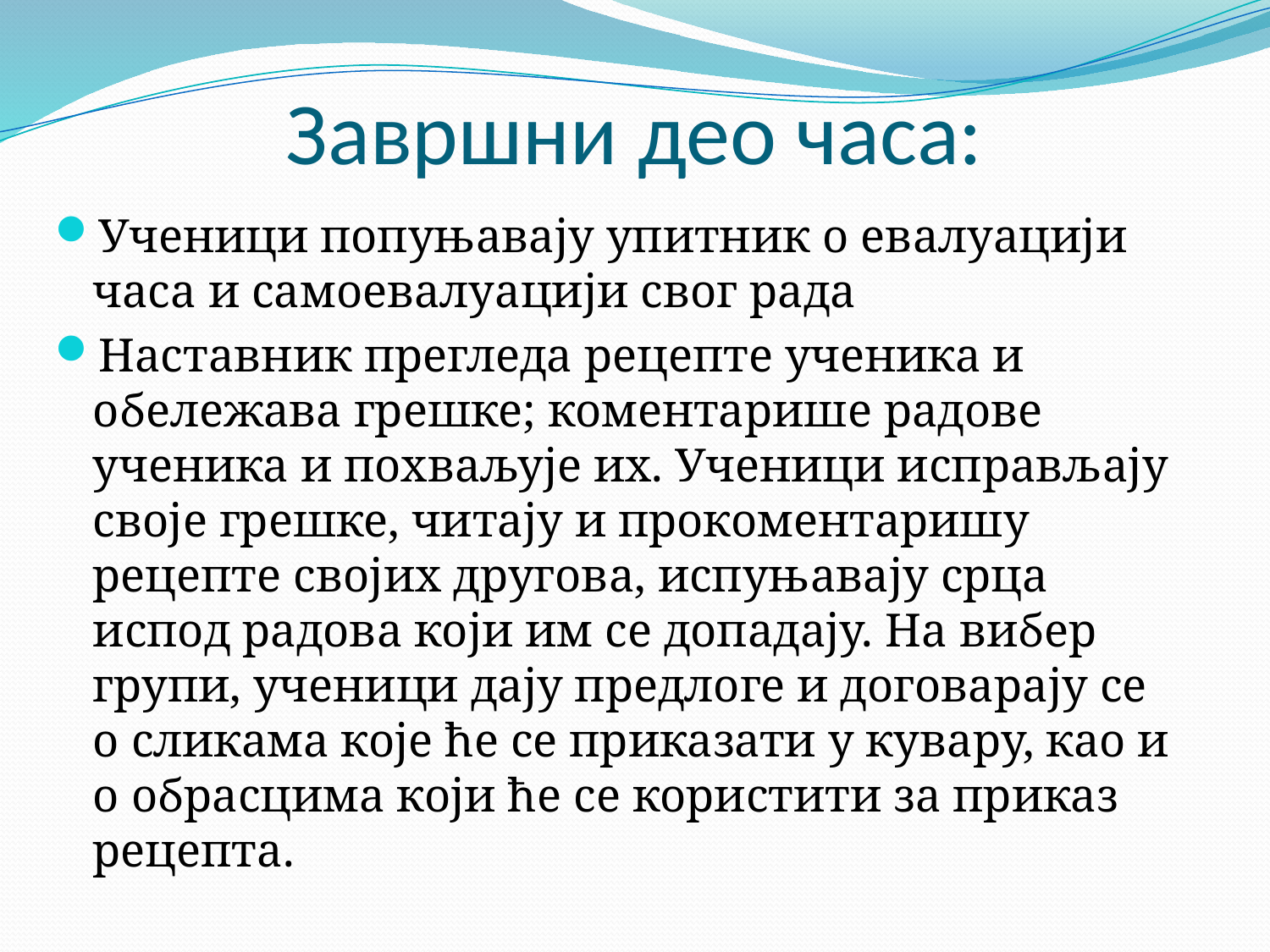

# Завршни део часа:
Ученици попуњавају упитник о евалуацији часа и самоевалуацији свог рада
Наставник прегледа рецепте ученика и обележава грешке; коментарише радове ученика и похваљује их. Ученици исправљају своје грешке, читају и прокоментаришу рецепте својих другова, испуњавају срца испод радова који им се допадају. На вибер групи, ученици дају предлоге и договарају се о сликама које ће се приказати у кувару, као и о обрасцима који ће се користити за приказ рецепта.